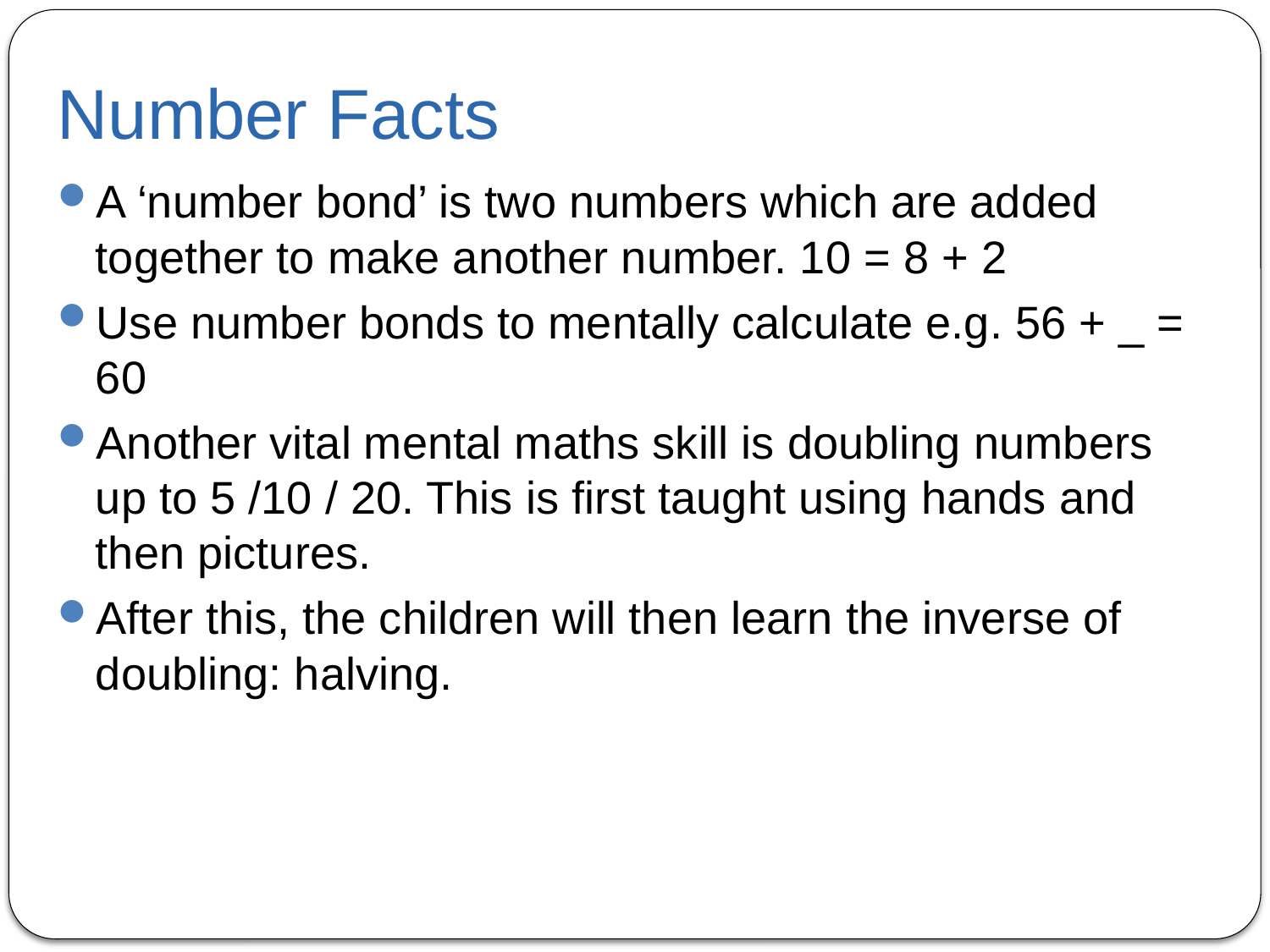

# Number Facts
A ‘number bond’ is two numbers which are added together to make another number. 10 = 8 + 2
Use number bonds to mentally calculate e.g. 56 + _ = 60
Another vital mental maths skill is doubling numbers up to 5 /10 / 20. This is first taught using hands and then pictures.
After this, the children will then learn the inverse of doubling: halving.